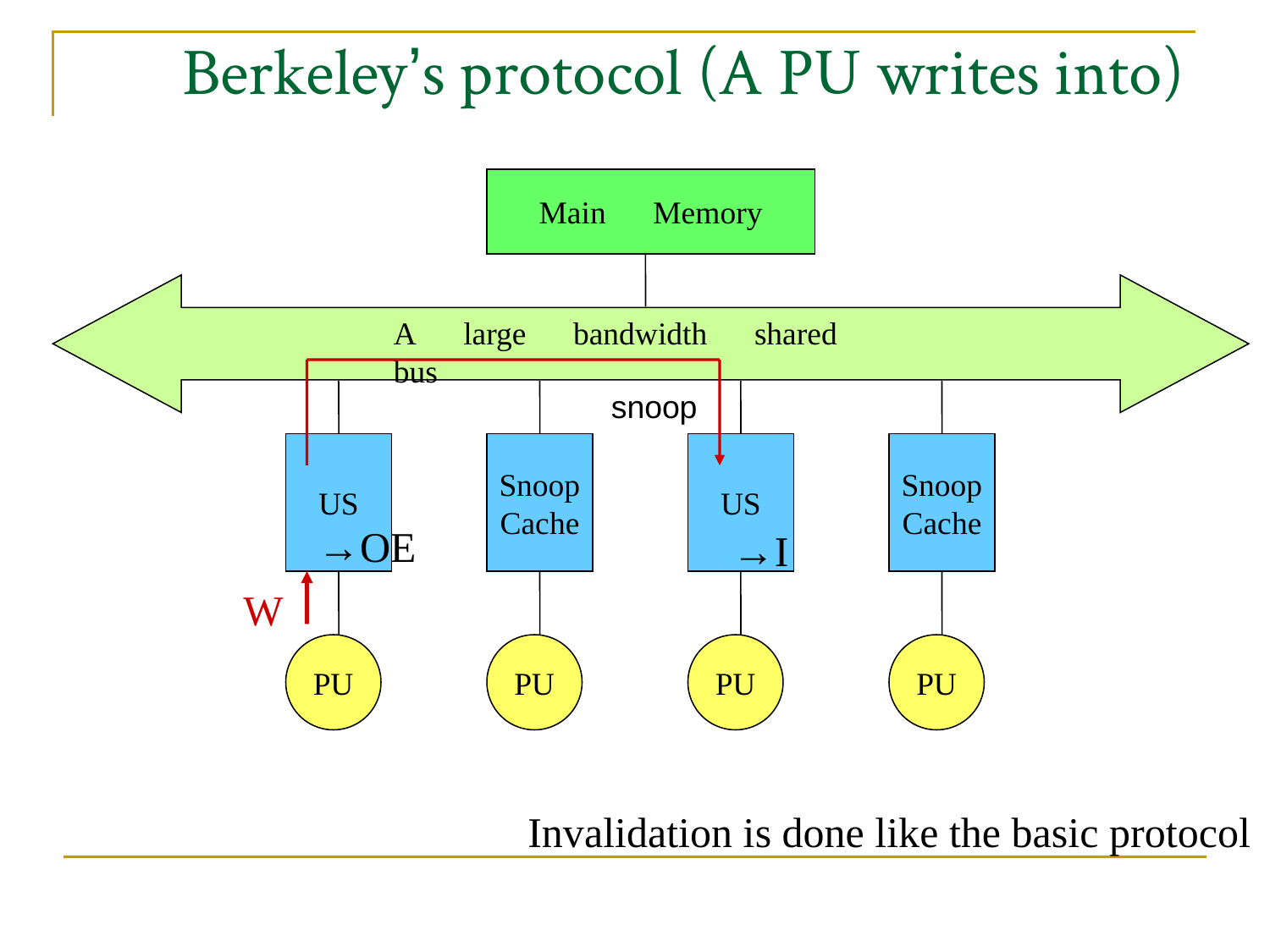

# Berkeley’s protocol (A PU writes into)
Main　Memory

A　large　bandwidth　shared　bus

snoop

Snoop
Cache

PU

US

PU

Snoop
Cache

PU

US
→OE
→I

W

PU
Invalidation is done like the basic protocol